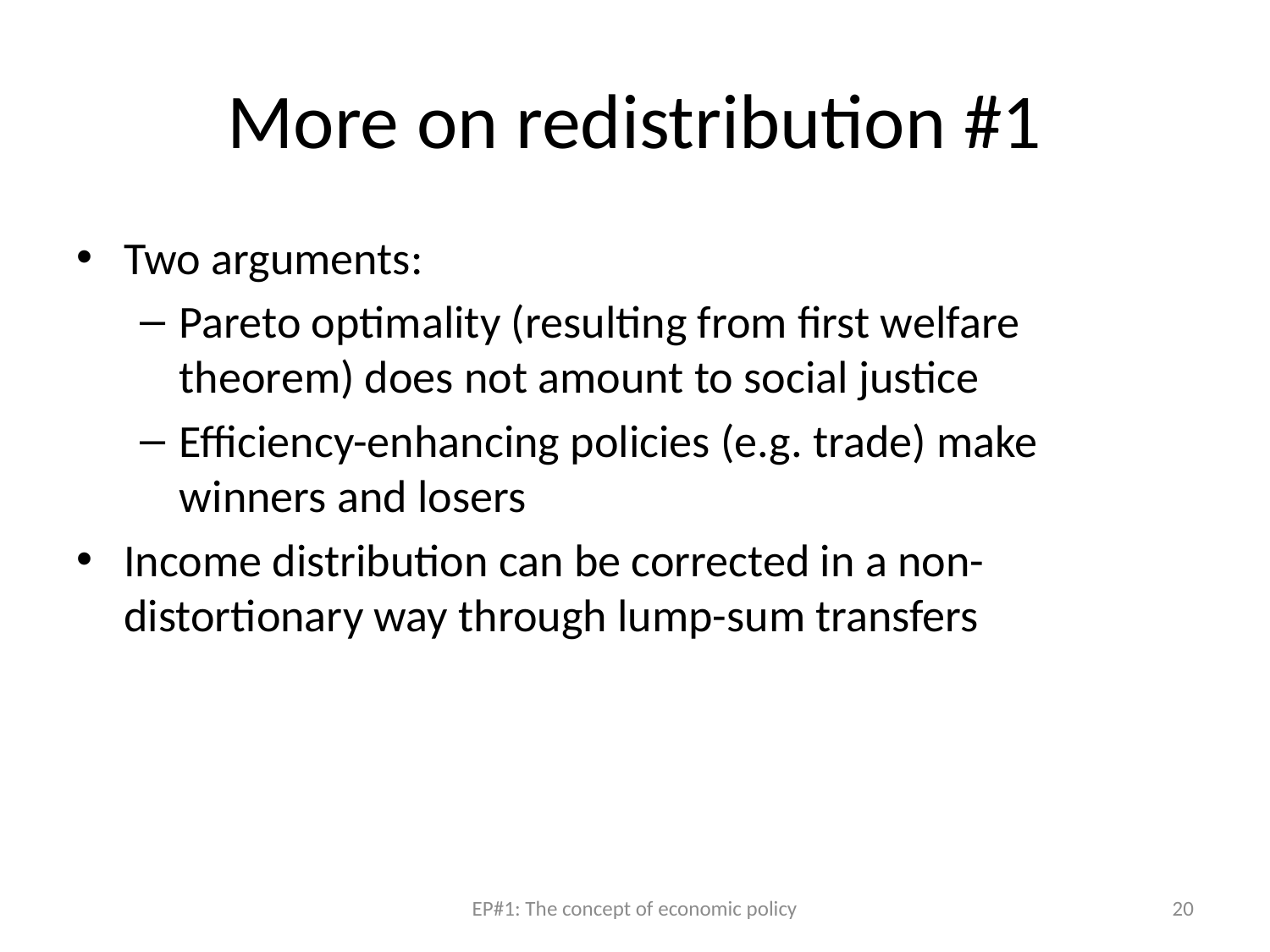

# More on redistribution #1
Two arguments:
Pareto optimality (resulting from first welfare theorem) does not amount to social justice
Efficiency-enhancing policies (e.g. trade) make winners and losers
Income distribution can be corrected in a non-distortionary way through lump-sum transfers
EP#1: The concept of economic policy
20